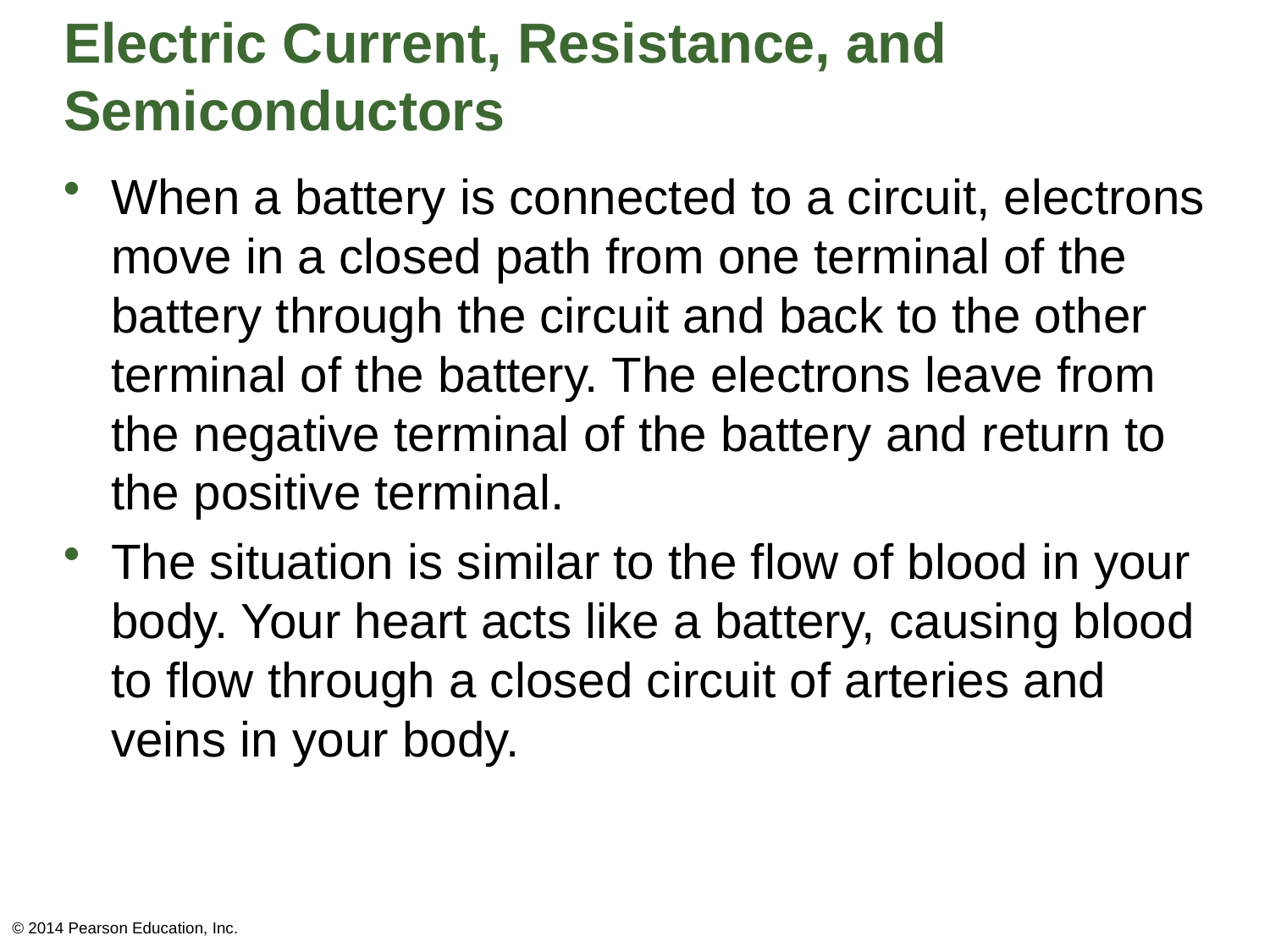

# Electric Current, Resistance, and Semiconductors
When a battery is connected to a circuit, electrons move in a closed path from one terminal of the battery through the circuit and back to the other terminal of the battery. The electrons leave from the negative terminal of the battery and return to the positive terminal.
The situation is similar to the flow of blood in your body. Your heart acts like a battery, causing blood to flow through a closed circuit of arteries and veins in your body.
© 2014 Pearson Education, Inc.